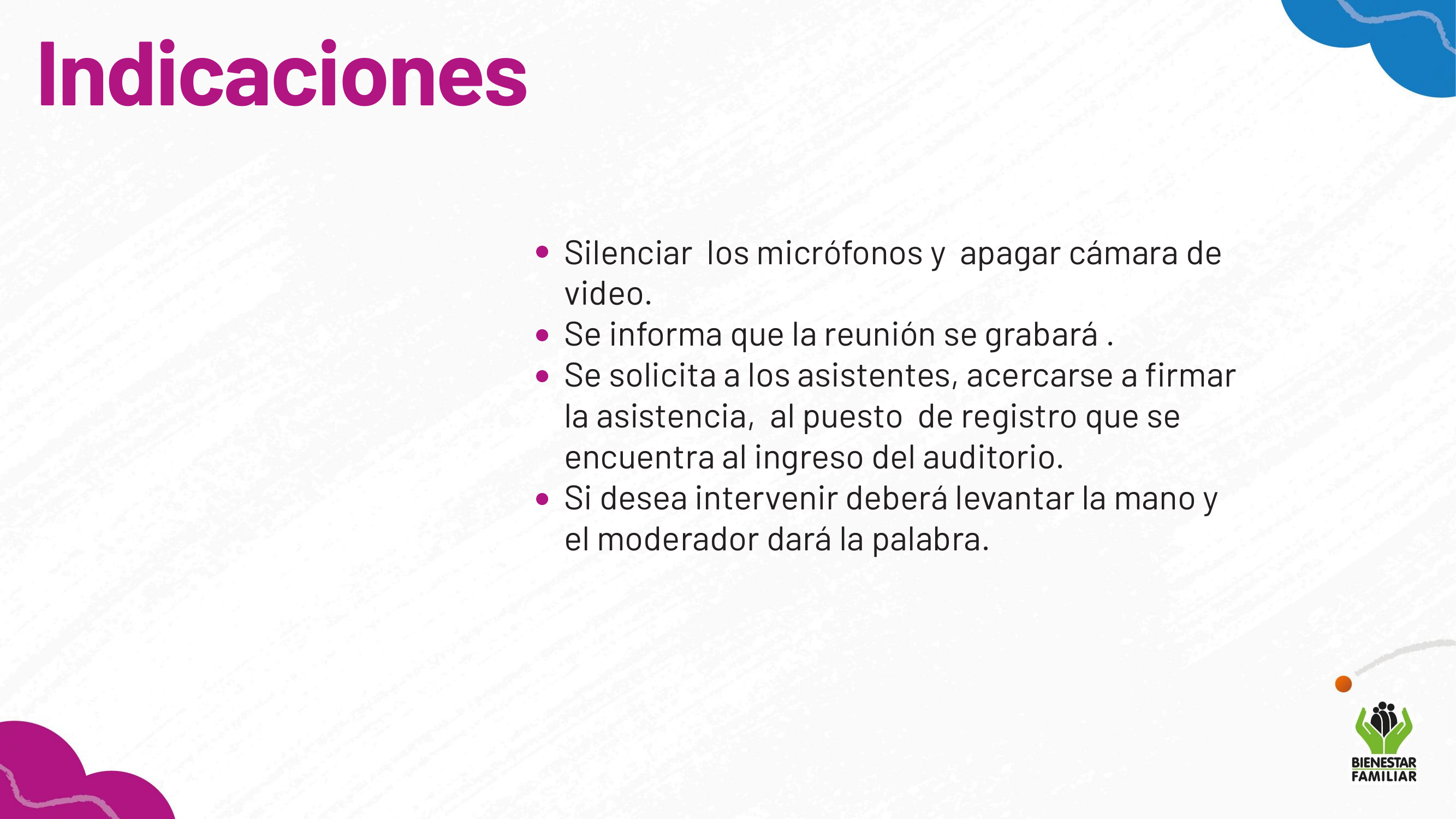

Indicaciones
# Silenciar  los micrófonos y  apagar cámara de video. Se informa que la reunión se grabará . Se solicita a los asistentes, acercarse a firmar la asistencia,  al puesto  de registro que se encuentra al ingreso del auditorio. Si desea intervenir deberá levantar la mano y el moderador dará la palabra.